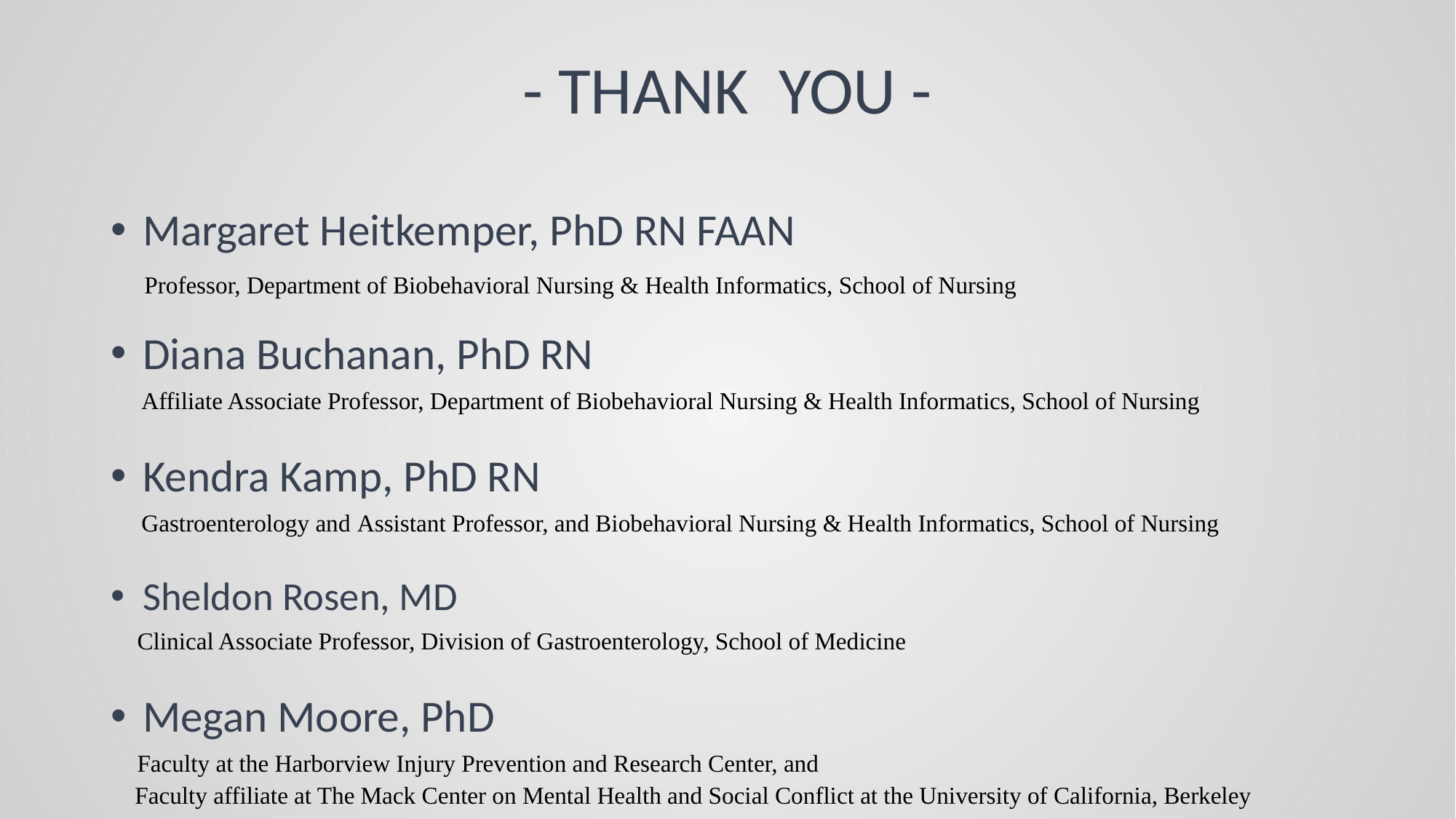

# - THANK  YOU -
Margaret Heitkemper, PhD RN FAAN
   Professor, Department of Biobehavioral Nursing & Health Informatics, School of Nursing
Diana Buchanan, PhD RN
       Affiliate Associate Professor, Department of Biobehavioral Nursing & Health Informatics, School of Nursing
Kendra Kamp, PhD RN
       Gastroenterology and Assistant Professor, and Biobehavioral Nursing & Health Informatics, School of Nursing
Sheldon Rosen, MD
      Clinical Associate Professor, Division of Gastroenterology, School of Medicine
Megan Moore, PhD
      Faculty at the Harborview Injury Prevention and Research Center, and
    Faculty affiliate at The Mack Center on Mental Health and Social Conflict at the University of California, Berkeley